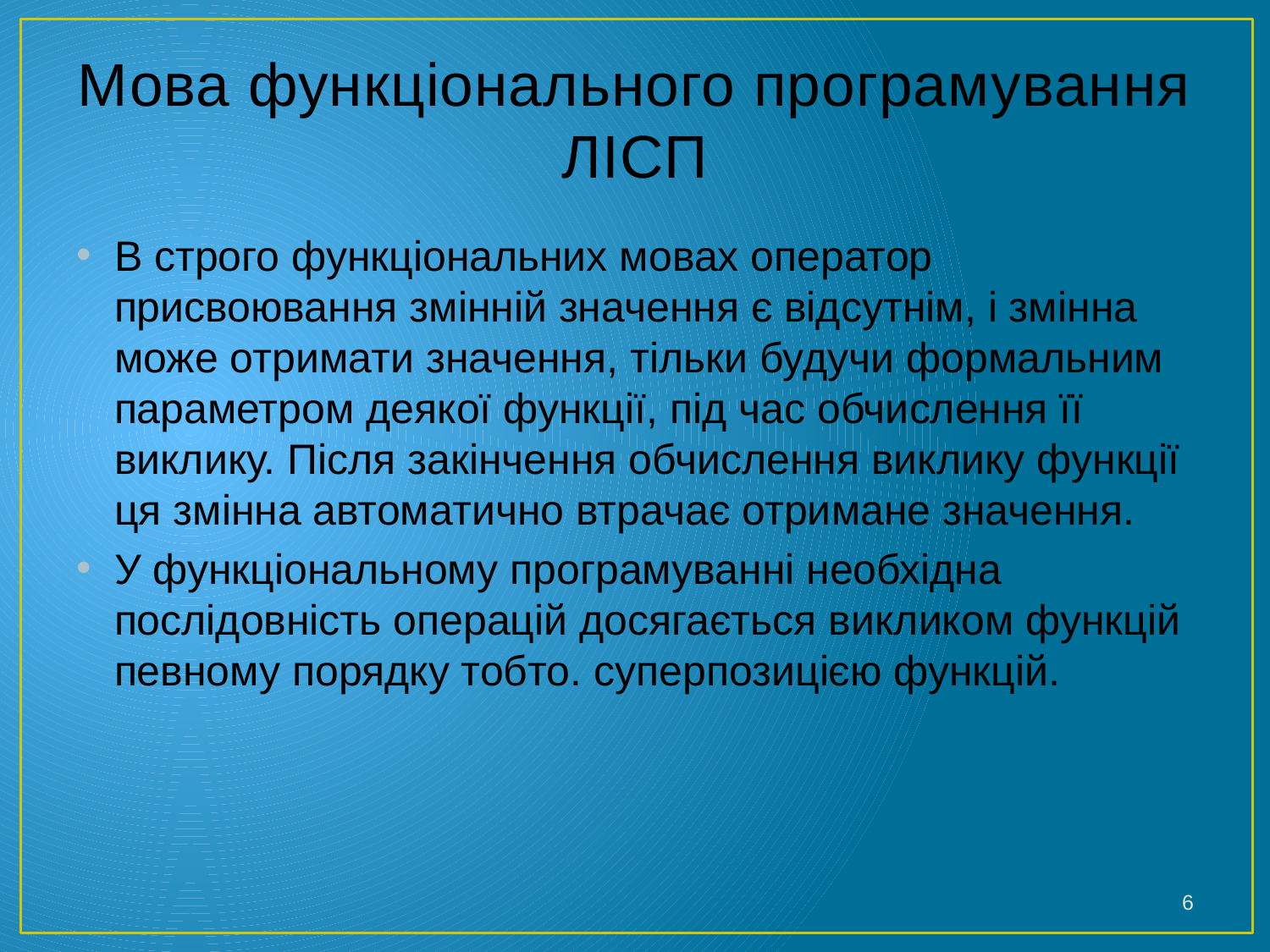

# Мова функціонального програмування ЛІСП
В строго функціональних мовах оператор присвоювання змінній значення є відсутнім, і змінна може отримати значення, тільки будучи формальним параметром деякої функції, під час обчислення її виклику. Після закінчення обчислення виклику функції ця змінна автоматично втрачає отримане значення.
У функціональному програмуванні необхідна послідовність операцій досягається викликом функцій певному порядку тобто. суперпозицією функцій.

6